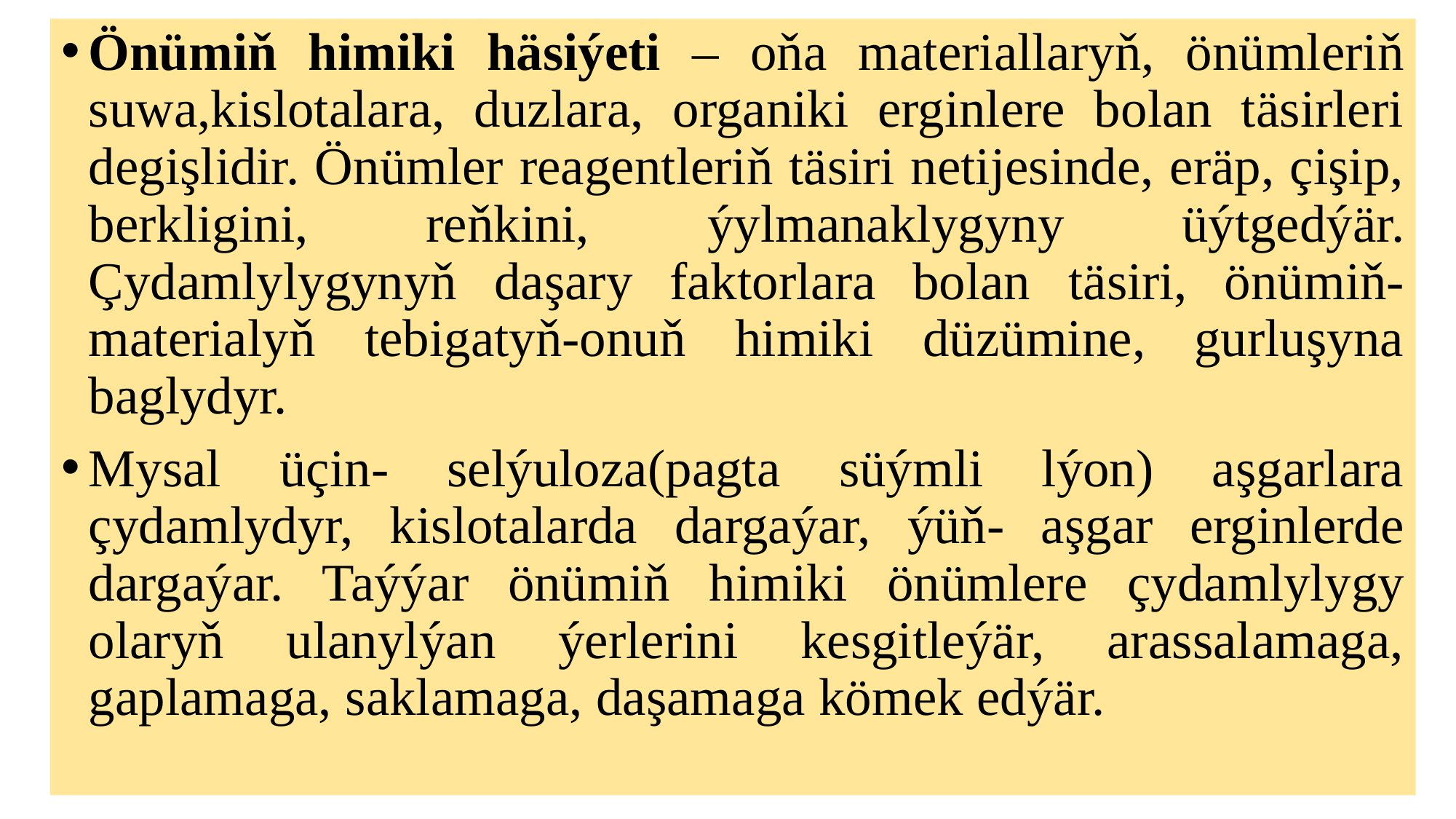

Önümiň himiki häsiýeti – oňa materiallaryň, önümleriň suwa,kislotalara, duzlara, organiki erginlere bolan täsirleri degişlidir. Önümler reagentleriň täsiri netijesinde, eräp, çişip, berkligini, reňkini, ýylmanaklygyny üýtgedýär. Çydamlylygynyň daşary faktorlara bolan täsiri, önümiň-materialyň tebigatyň-onuň himiki düzümine, gurluşyna baglydyr.
Mysal üçin- selýuloza(pagta süýmli lýon) aşgarlara çydamlydyr, kislotalarda dargaýar, ýüň- aşgar erginlerde dargaýar. Taýýar önümiň himiki önümlere çydamlylygy olaryň ulanylýan ýerlerini kesgitleýär, arassalamaga, gaplamaga, saklamaga, daşamaga kömek edýär.